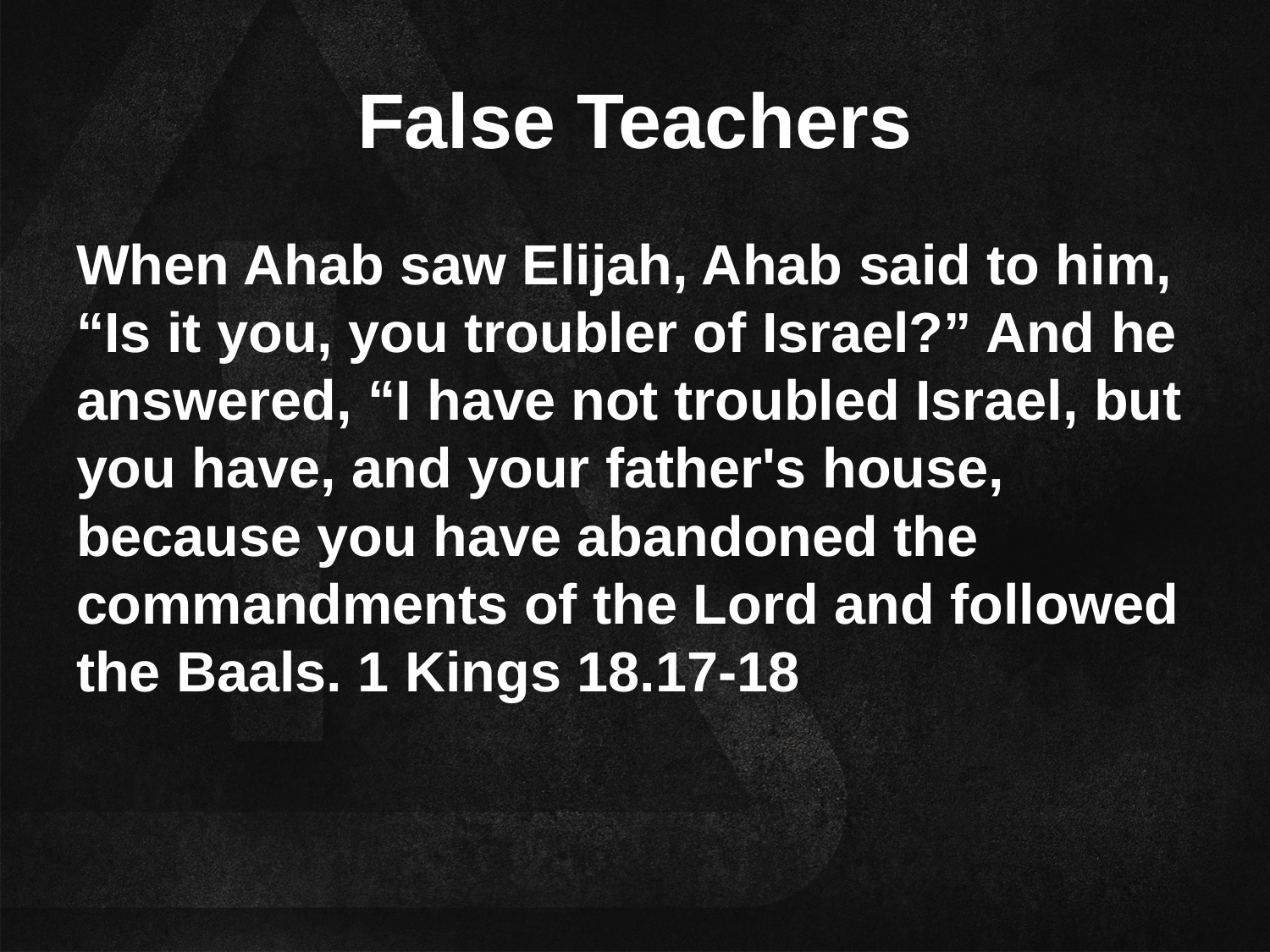

# False Teachers
When Ahab saw Elijah, Ahab said to him, “Is it you, you troubler of Israel?” And he answered, “I have not troubled Israel, but you have, and your father's house, because you have abandoned the commandments of the Lord and followed the Baals. 1 Kings 18.17-18